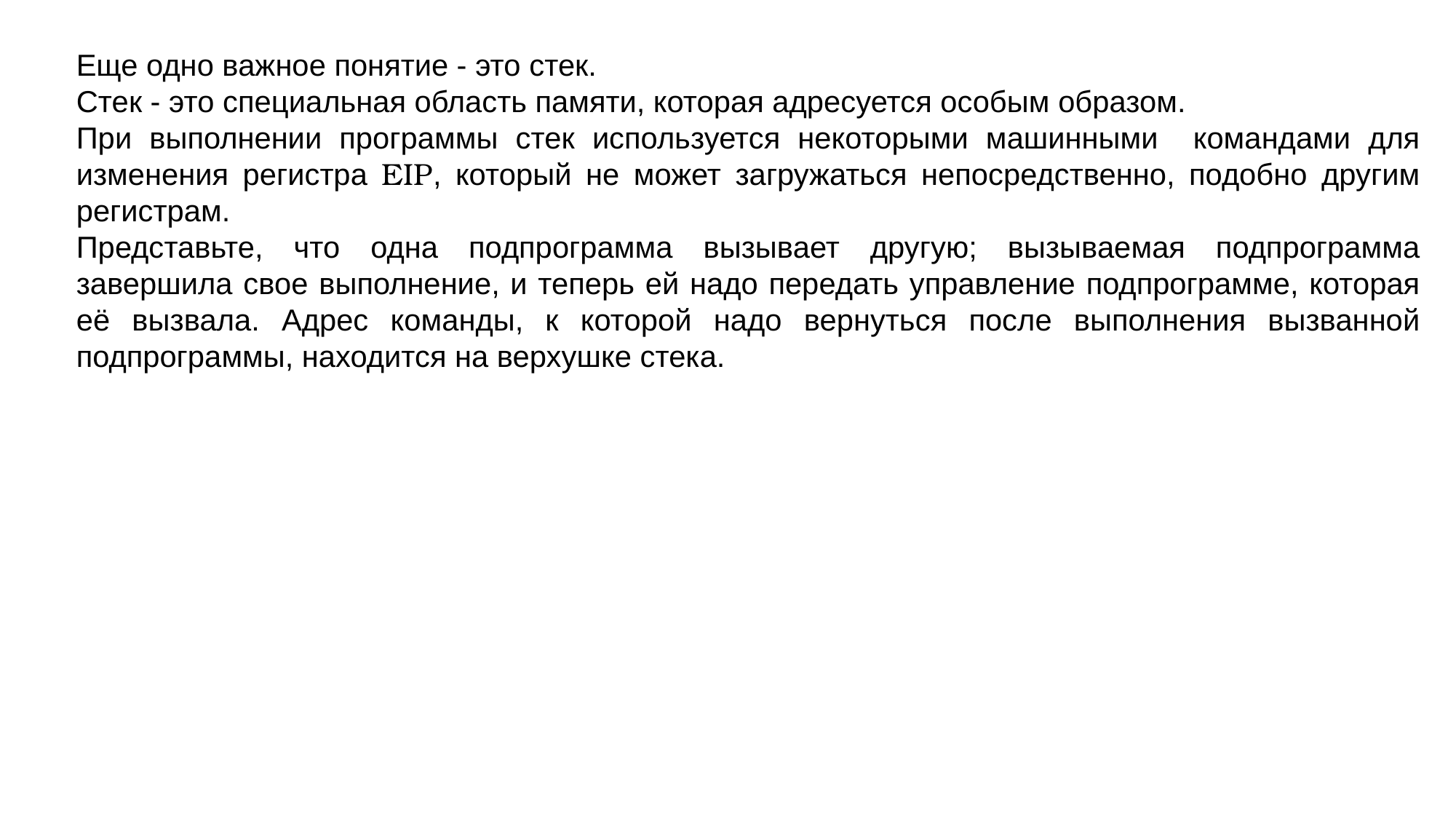

Еще одно важное понятие - это стек.
Стек - это специальная область памяти, которая адресуется особым образом.
При выполнении программы стек используется некоторыми машинными  командами для изменения регистра EIP, который не может загружаться непосредственно, подобно другим регистрам.
Представьте, что одна подпрограмма вызывает другую; вызываемая подпрограмма завершила свое выполнение, и теперь ей надо передать управление подпрограмме, которая её вызвала. Адрес команды, к которой надо вернуться после выполнения вызванной подпрограммы, находится на верхушке стека.